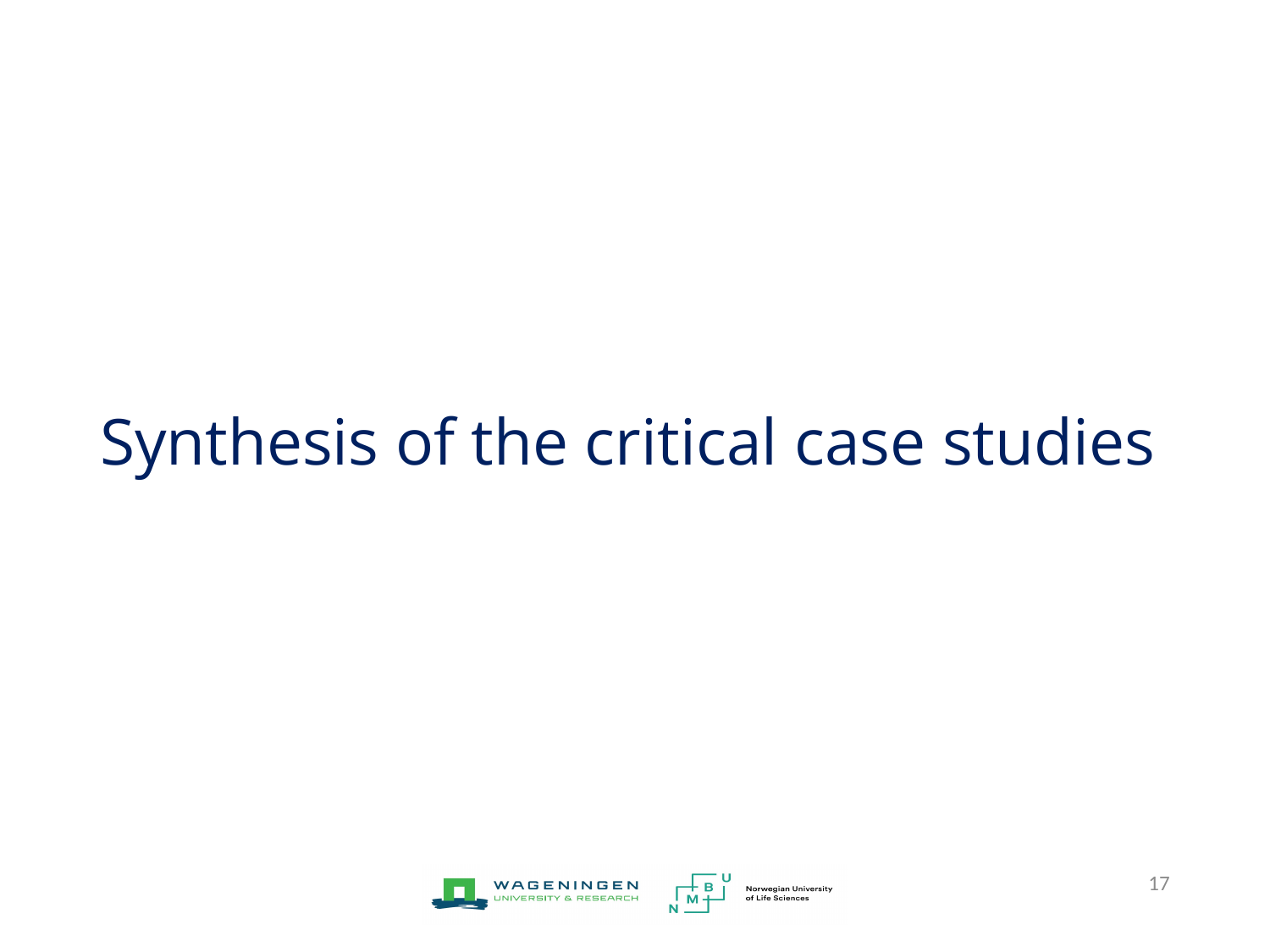

# Synthesis of the critical case studies
17